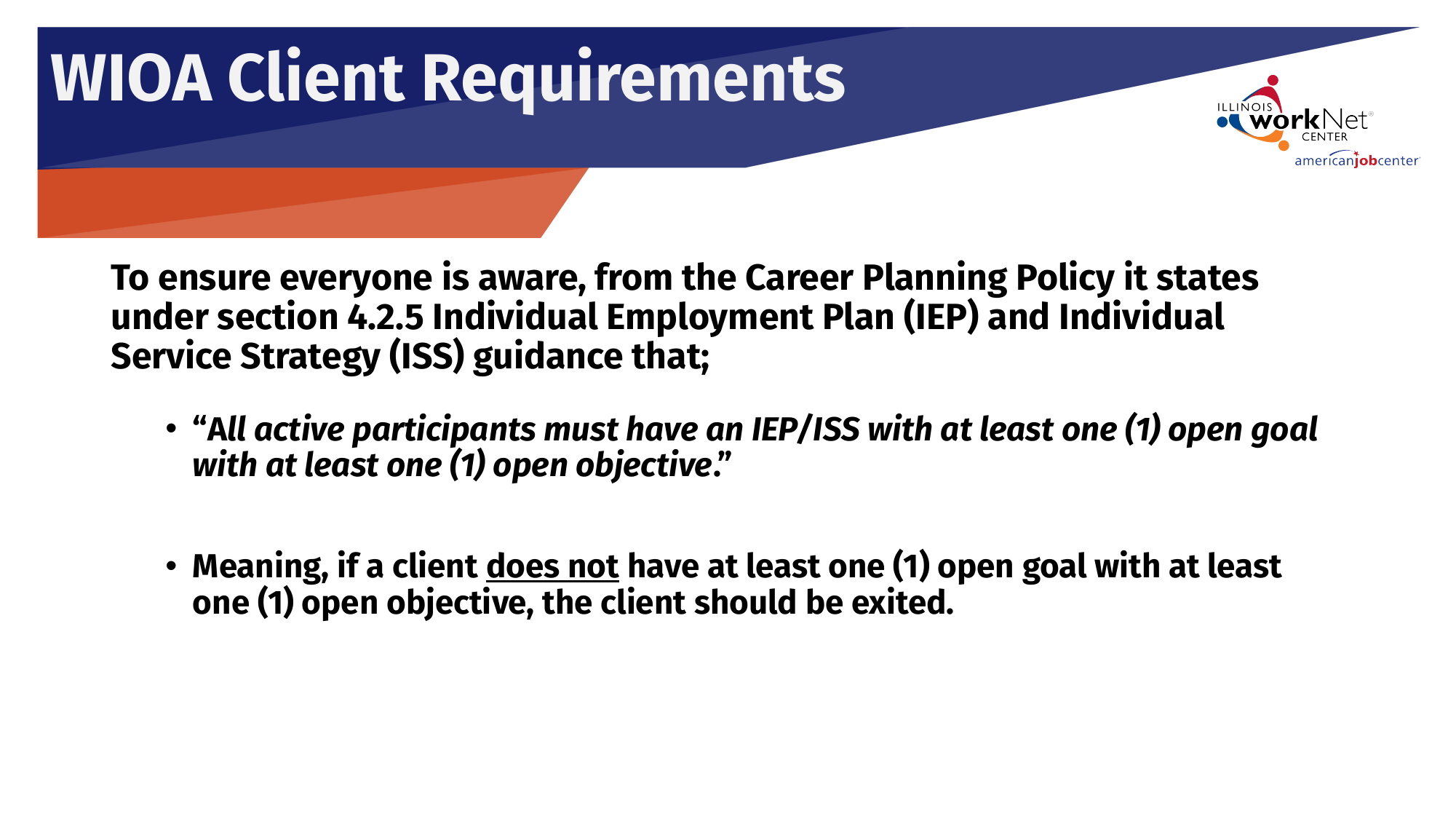

WIOA Client Requirements
To ensure everyone is aware, from the Career Planning Policy it states under section 4.2.5 Individual Employment Plan (IEP) and Individual Service Strategy (ISS) guidance that;

“All active participants must have an IEP/ISS with at least one (1) open goal with at least one (1) open objective.”

Meaning, if a client does not have at least one (1) open goal with at least one (1) open objective, the client should be exited.